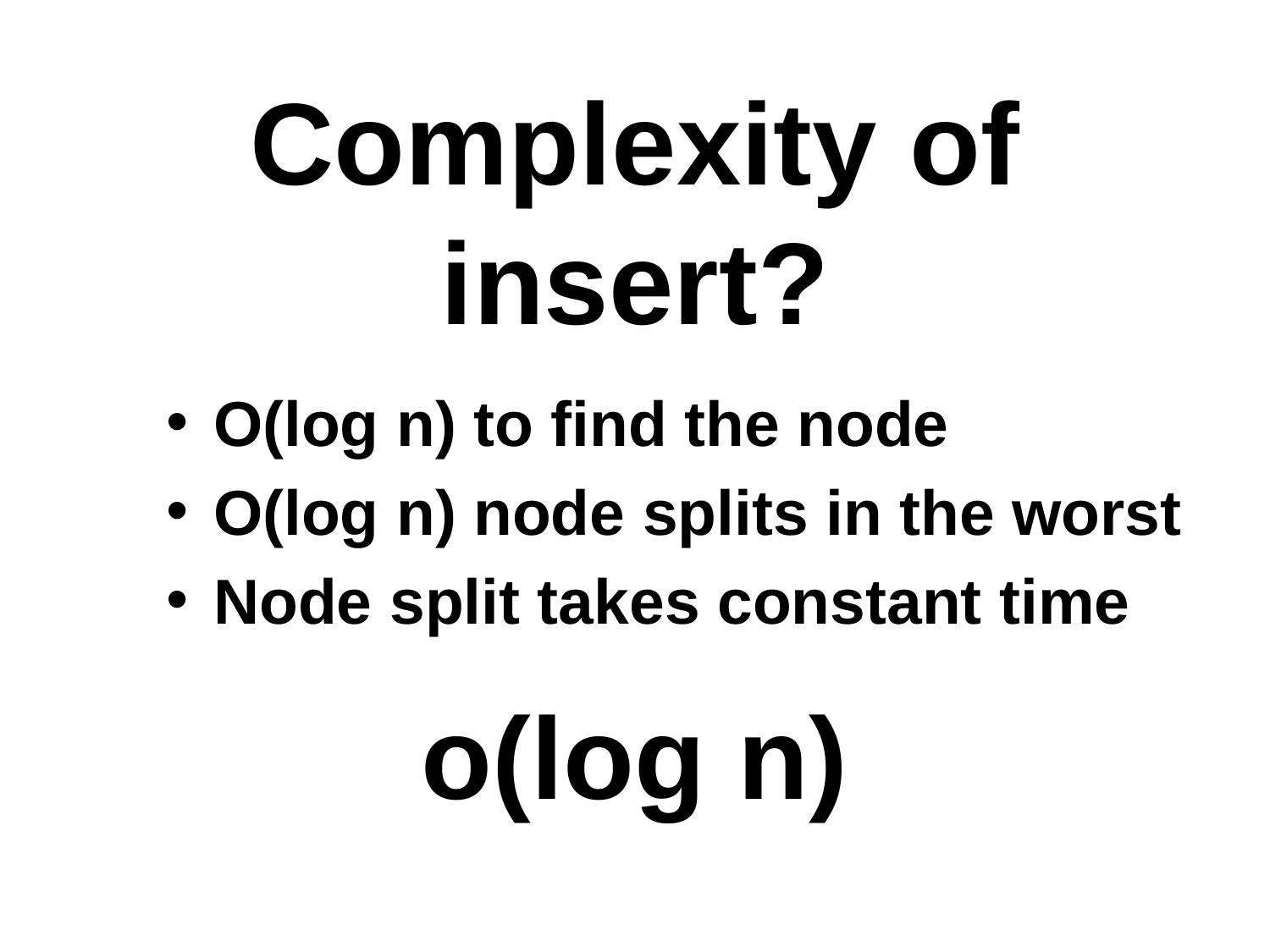

# Complexity of insert?
O(log n) to find the node
O(log n) node splits in the worst
Node split takes constant time
o(log n)